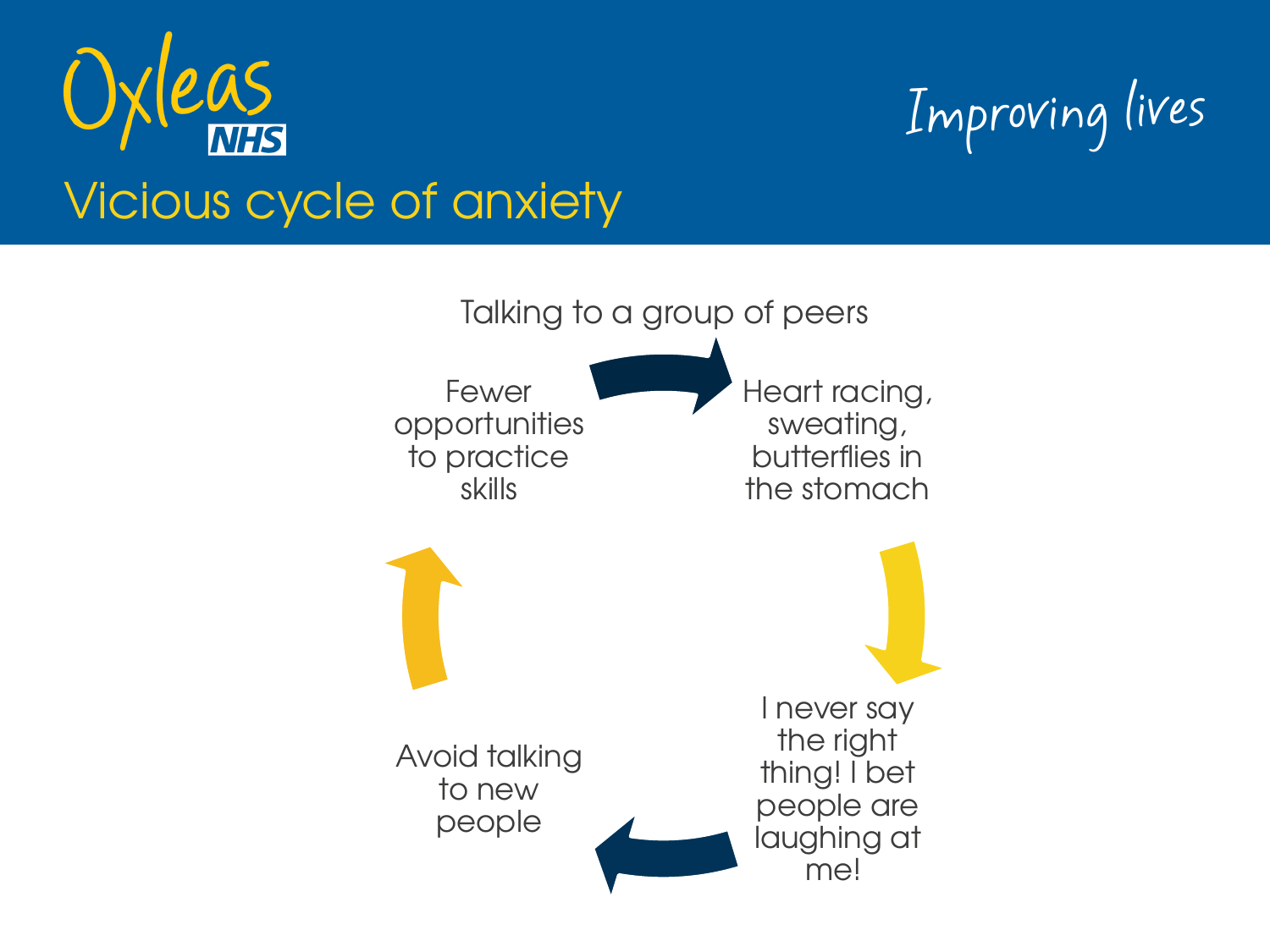

# Vicious cycle of anxiety
Talking to a group of peers
Heart racing, sweating, butterflies in the stomach
I never say the right thing! I bet people are laughing at me!
Avoid talking to new people
Fewer opportunities to practice skills